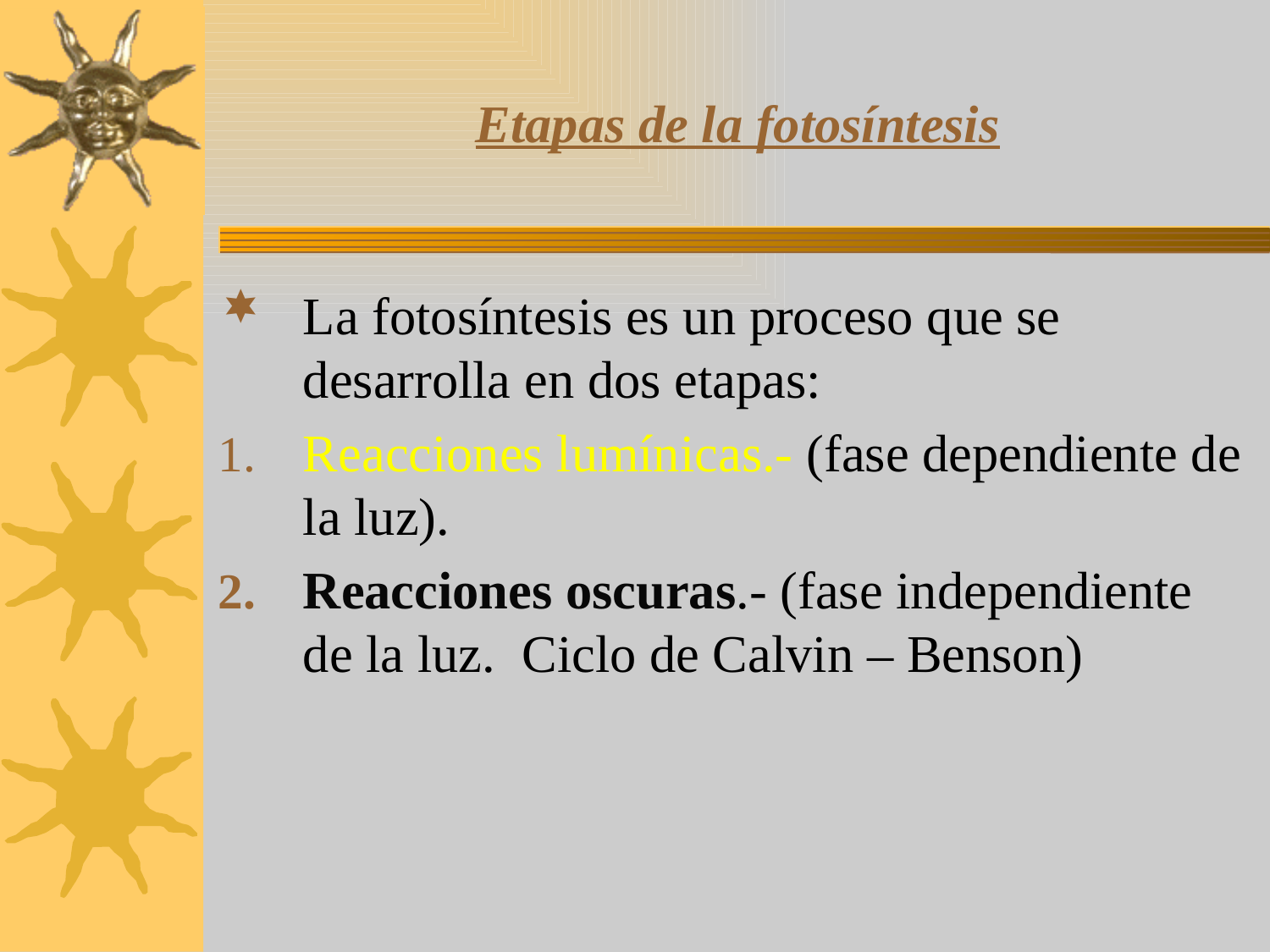

# Etapas de la fotosíntesis
La fotosíntesis es un proceso que se desarrolla en dos etapas:
Reacciones lumínicas.- (fase dependiente de la luz).
Reacciones oscuras.- (fase independiente de la luz.  Ciclo de Calvin – Benson)